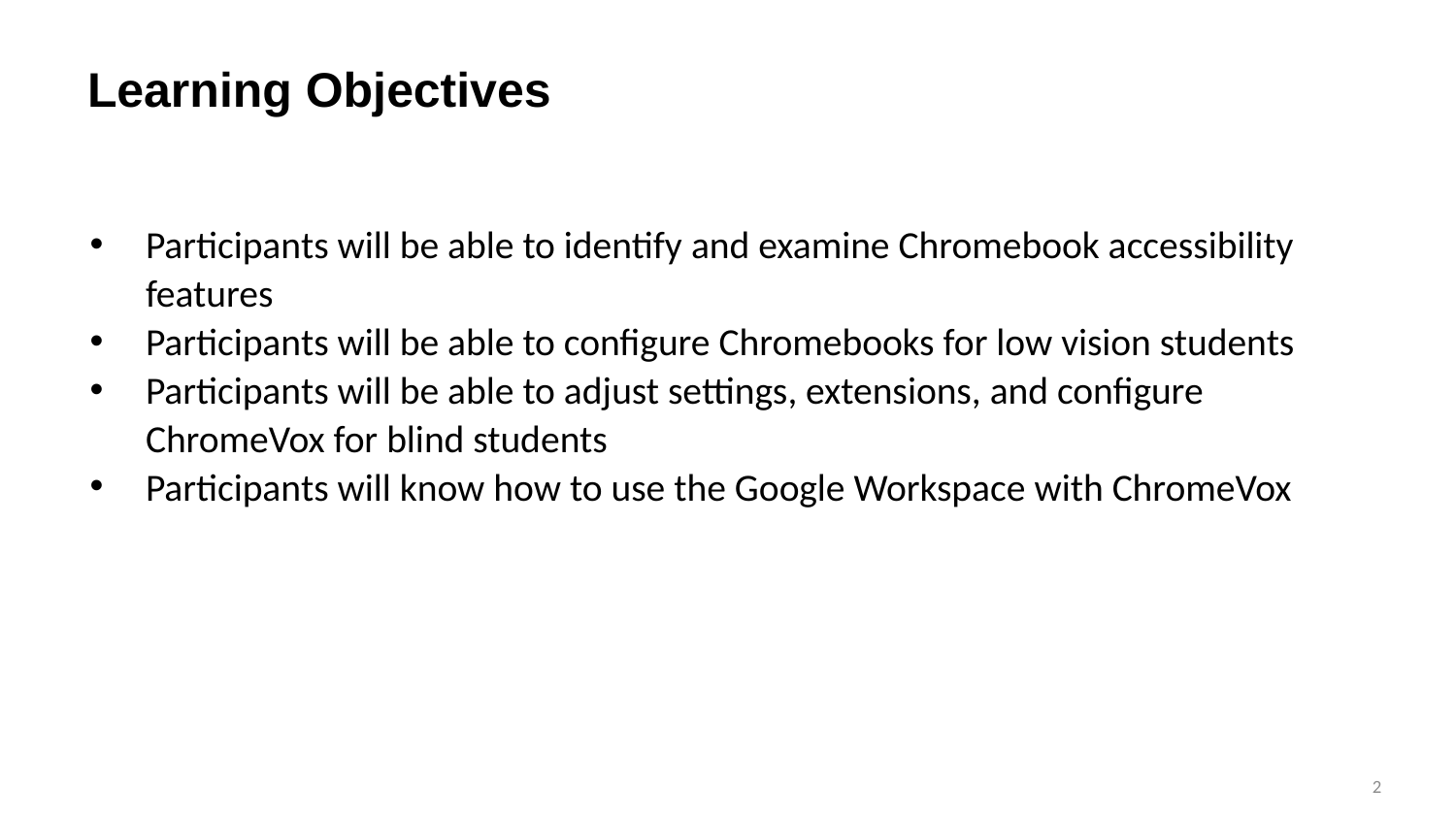

# Learning Objectives
Participants will be able to identify and examine Chromebook accessibility features
Participants will be able to configure Chromebooks for low vision students
Participants will be able to adjust settings, extensions, and configure ChromeVox for blind students
Participants will know how to use the Google Workspace with ChromeVox
2